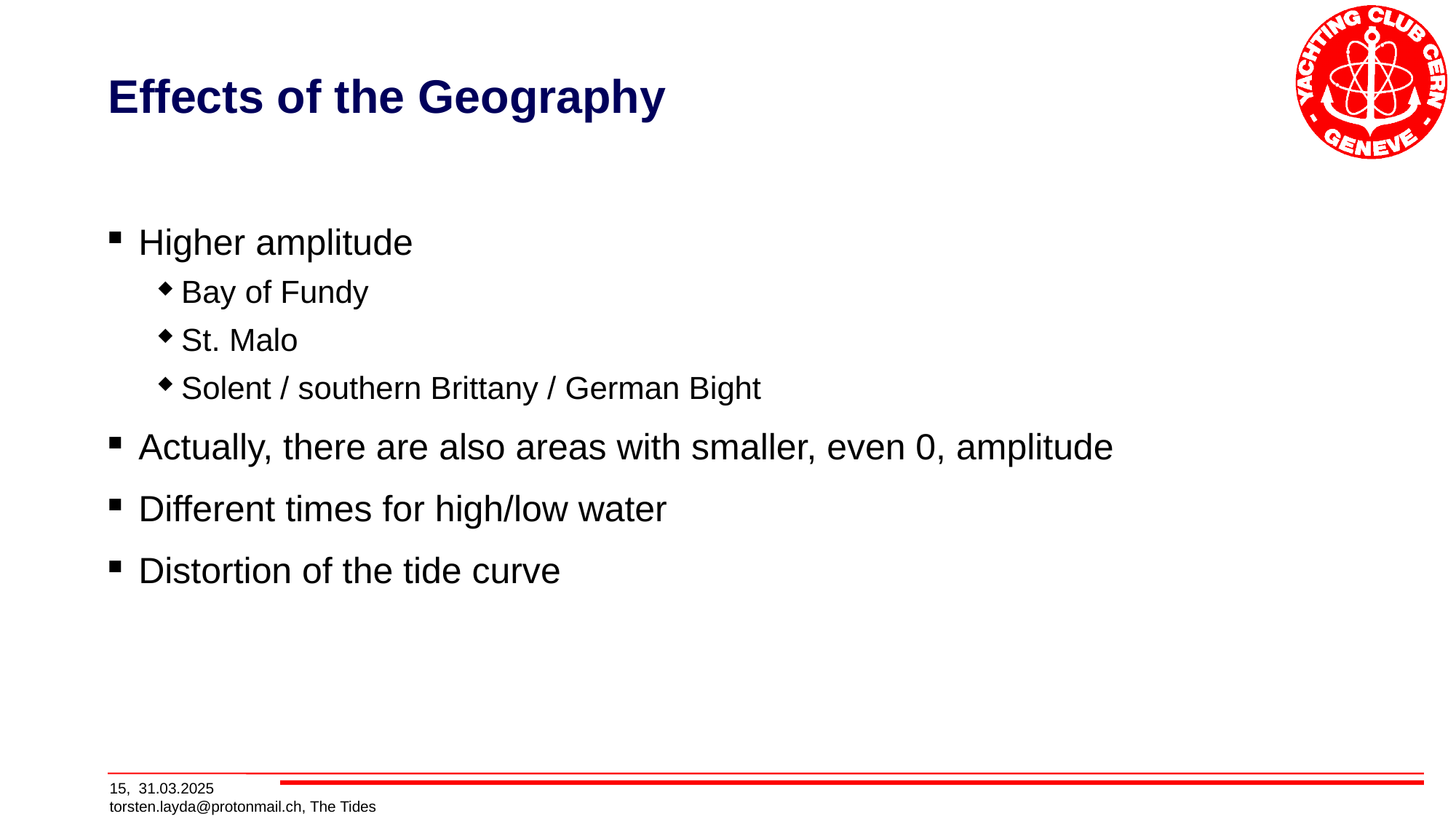

# Effects of the Geography
Higher amplitude
Bay of Fundy
St. Malo
Solent / southern Brittany / German Bight
Actually, there are also areas with smaller, even 0, amplitude
Different times for high/low water
Distortion of the tide curve